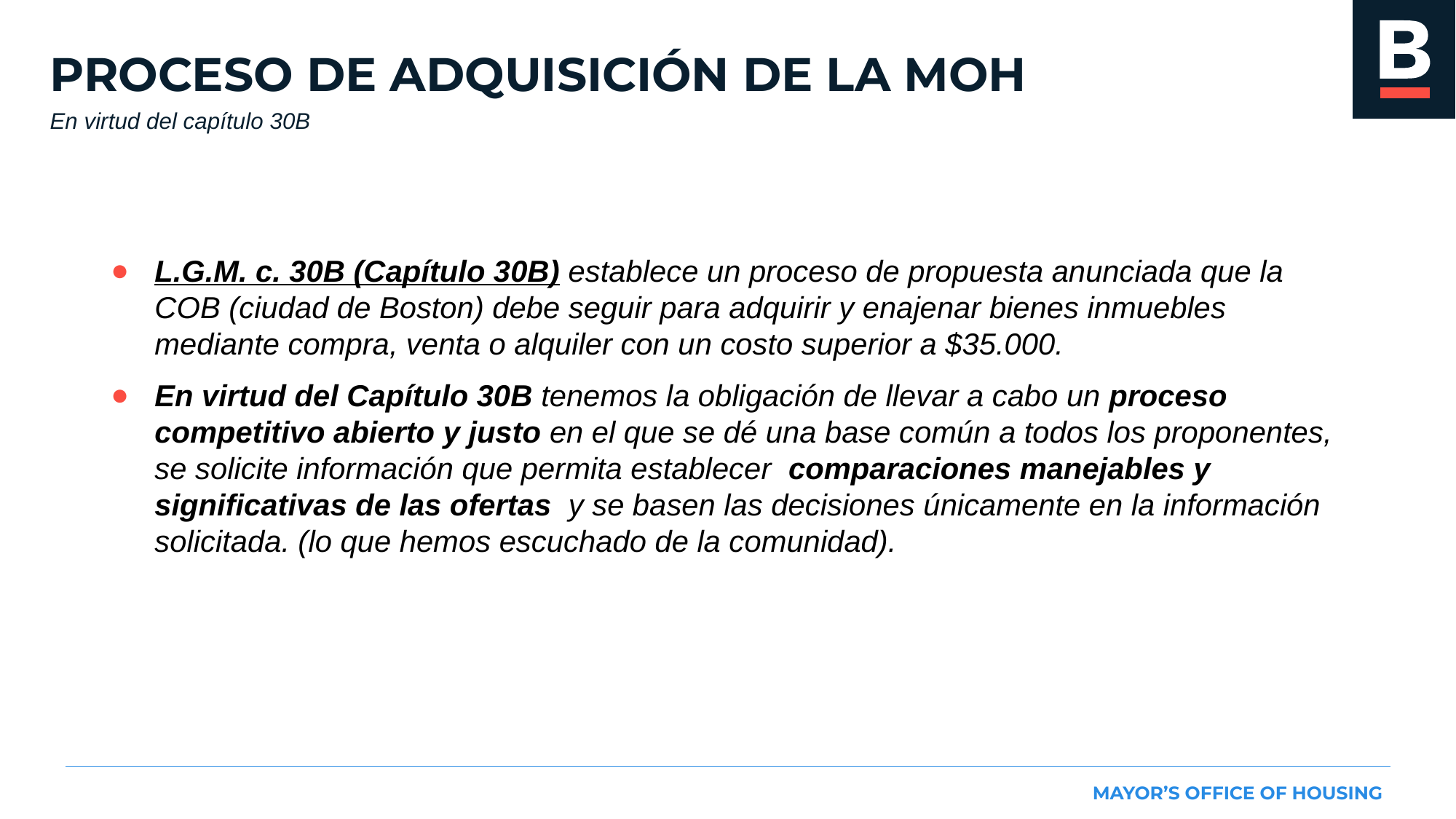

# PROCESO DE ADQUISICIÓN DE LA MOH
En virtud del capítulo 30B
L.G.M. c. 30B (Capítulo 30B) establece un proceso de propuesta anunciada que la COB (ciudad de Boston) debe seguir para adquirir y enajenar bienes inmuebles mediante compra, venta o alquiler con un costo superior a $35.000.
En virtud del Capítulo 30B tenemos la obligación de llevar a cabo un proceso competitivo abierto y justo en el que se dé una base común a todos los proponentes, se solicite información que permita establecer  comparaciones manejables y significativas de las ofertas  y se basen las decisiones únicamente en la información solicitada. (lo que hemos escuchado de la comunidad).